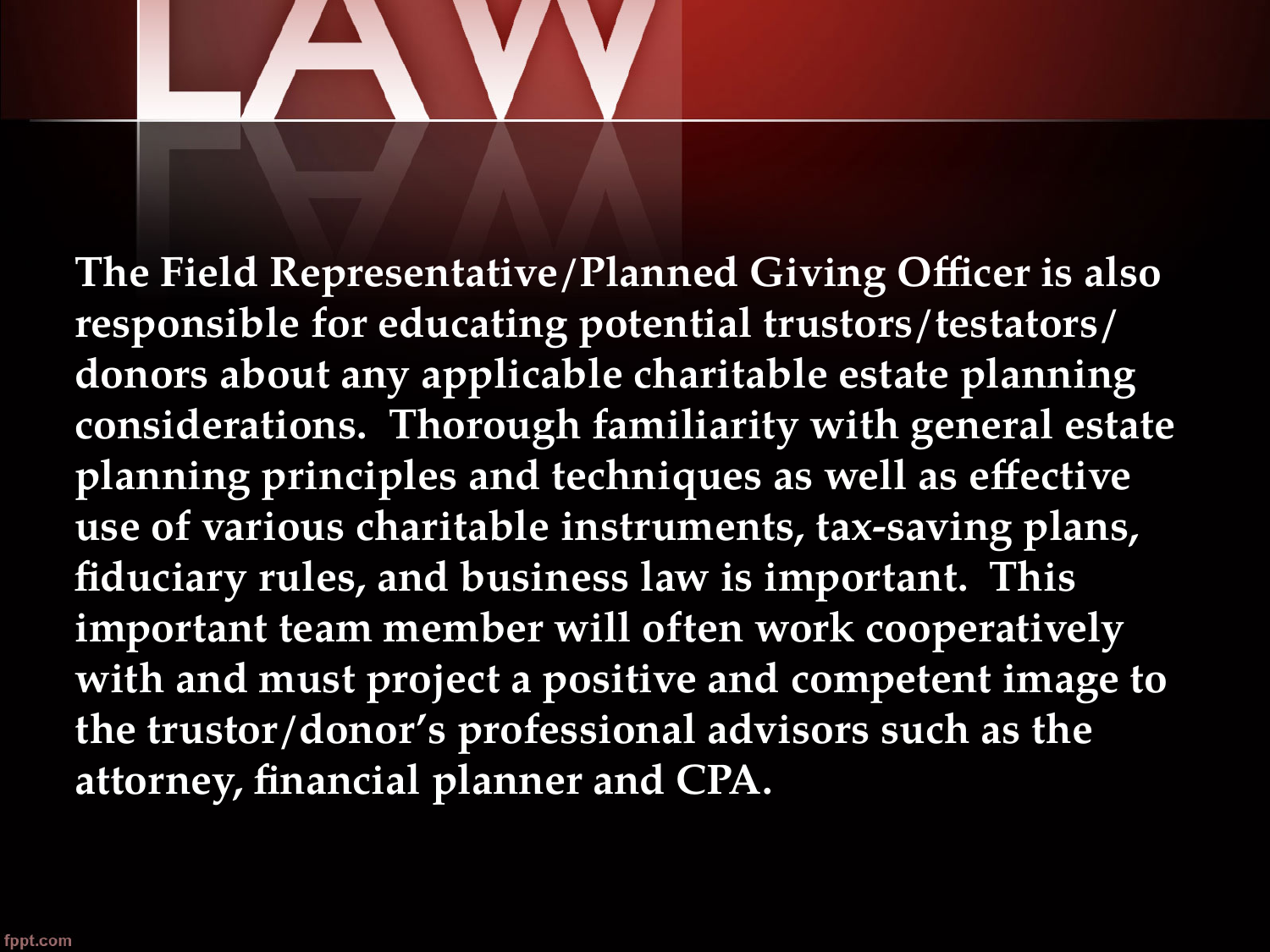

The Field Representative/Planned Giving Officer is also responsible for educating potential trustors/testators/
donors about any applicable charitable estate planning considerations.  Thorough familiarity with general estate planning principles and techniques as well as effective use of various charitable instruments, tax-saving plans, fiduciary rules, and business law is important.  This important team member will often work cooperatively with and must project a positive and competent image to the trustor/donor’s professional advisors such as the attorney, financial planner and CPA.